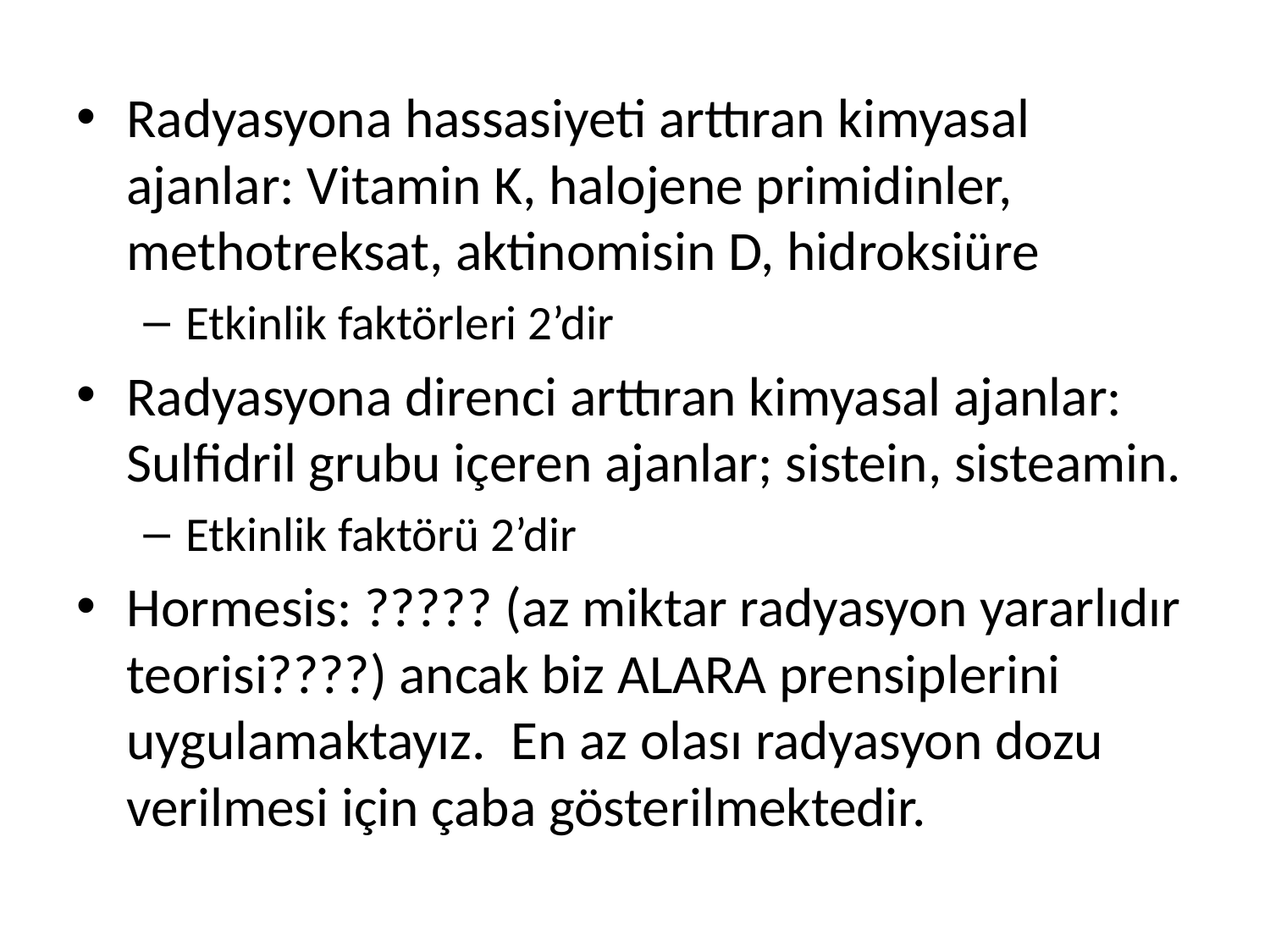

Radyasyona hassasiyeti arttıran kimyasal ajanlar: Vitamin K, halojene primidinler, methotreksat, aktinomisin D, hidroksiüre
Etkinlik faktörleri 2’dir
Radyasyona direnci arttıran kimyasal ajanlar: Sulfidril grubu içeren ajanlar; sistein, sisteamin.
Etkinlik faktörü 2’dir
Hormesis: ????? (az miktar radyasyon yararlıdır teorisi????) ancak biz ALARA prensiplerini uygulamaktayız.  En az olası radyasyon dozu verilmesi için çaba gösterilmektedir.